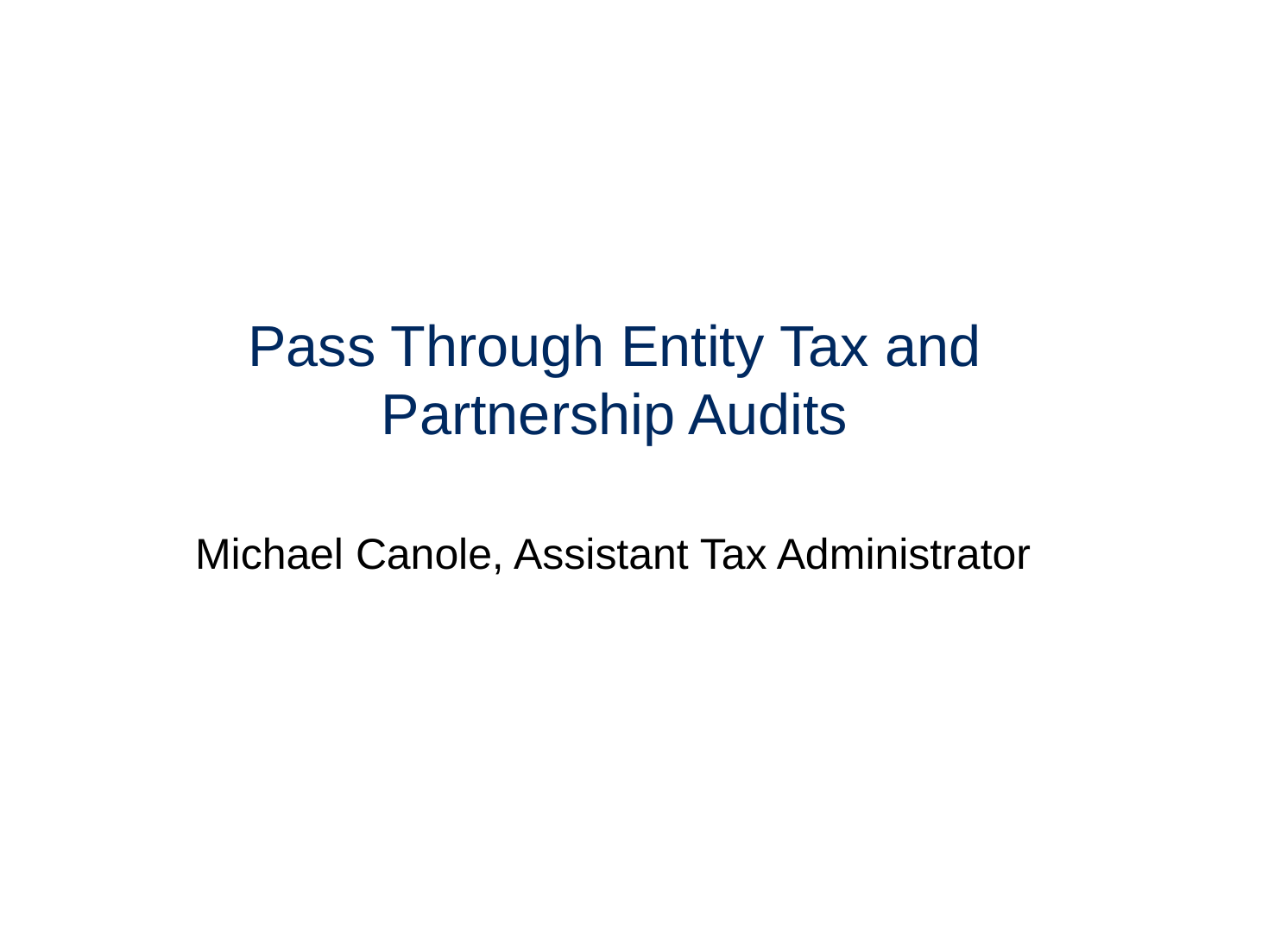

# Pass Through Entity Tax and Partnership Audits
Michael Canole, Assistant Tax Administrator